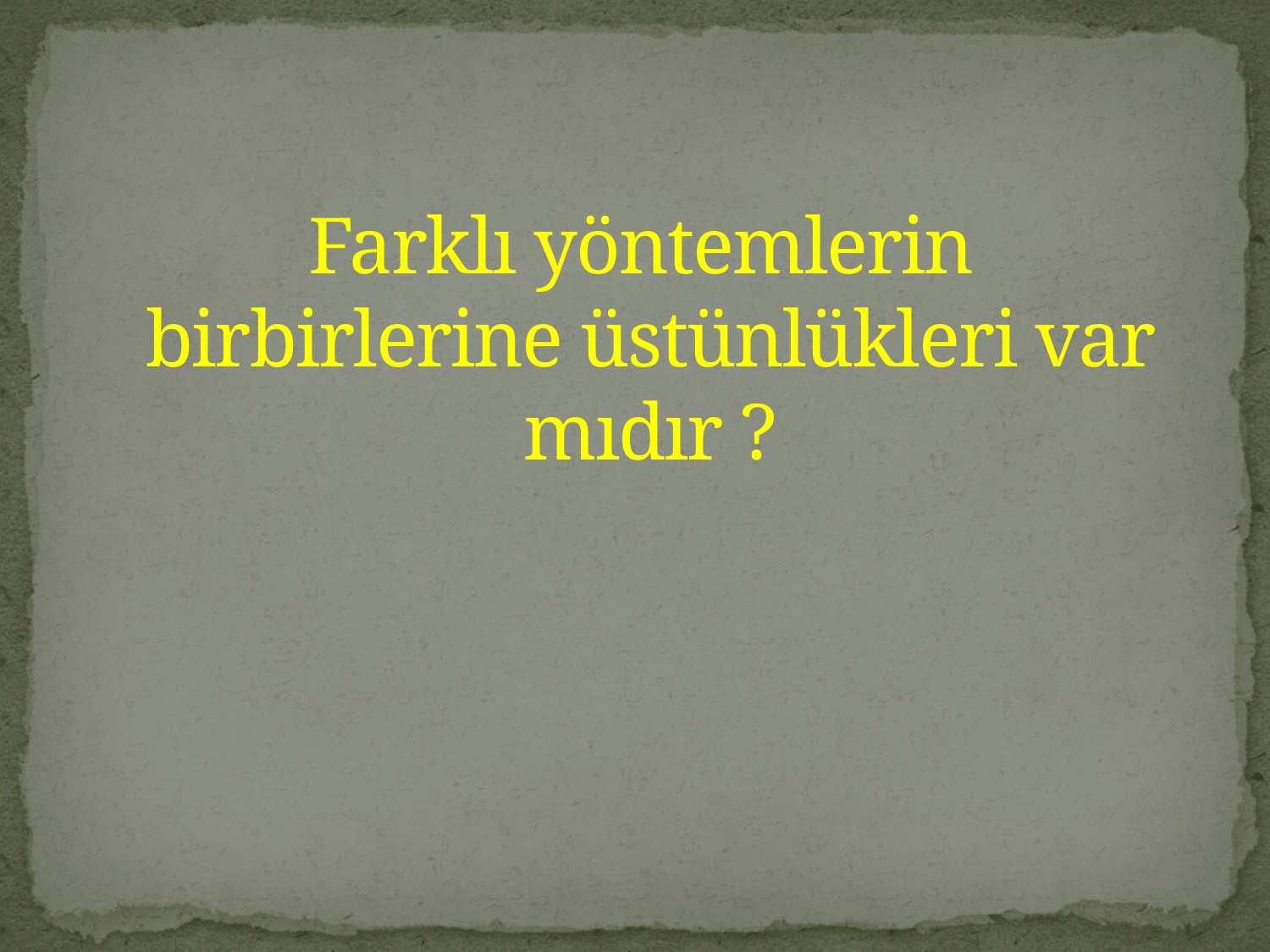

# Farklı yöntemlerin birbirlerine üstünlükleri var mıdır ?